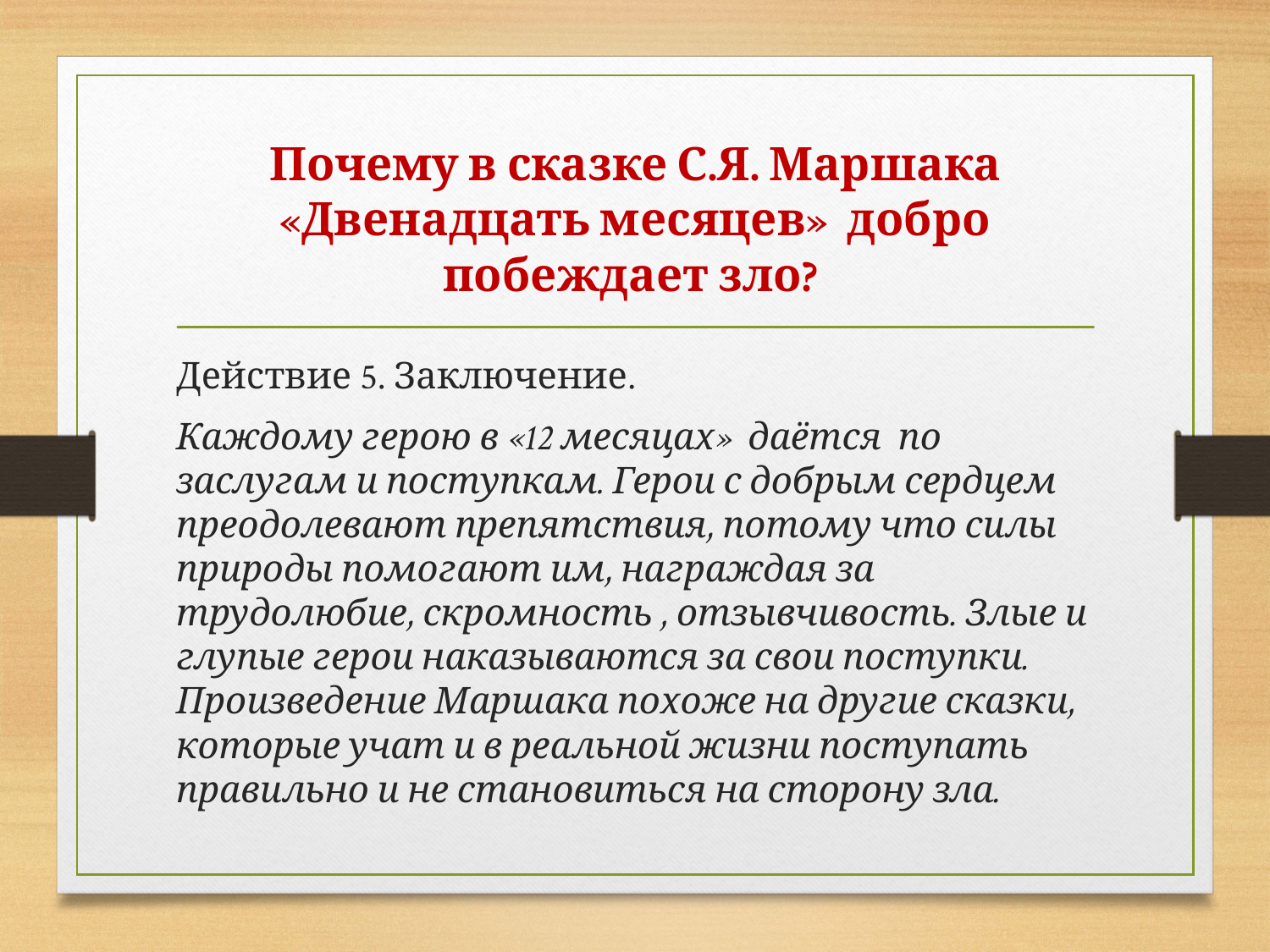

# Почему в сказке С.Я. Маршака «Двенадцать месяцев»  добро побеждает зло?
Действие 5. Заключение.
Каждому герою в «12 месяцах»  даётся  по заслугам и поступкам. Герои с добрым сердцем преодолевают препятствия, потому что силы природы помогают им, награждая за трудолюбие, скромность , отзывчивость. Злые и глупые герои наказываются за свои поступки. Произведение Маршака похоже на другие сказки, которые учат и в реальной жизни поступать правильно и не становиться на сторону зла.